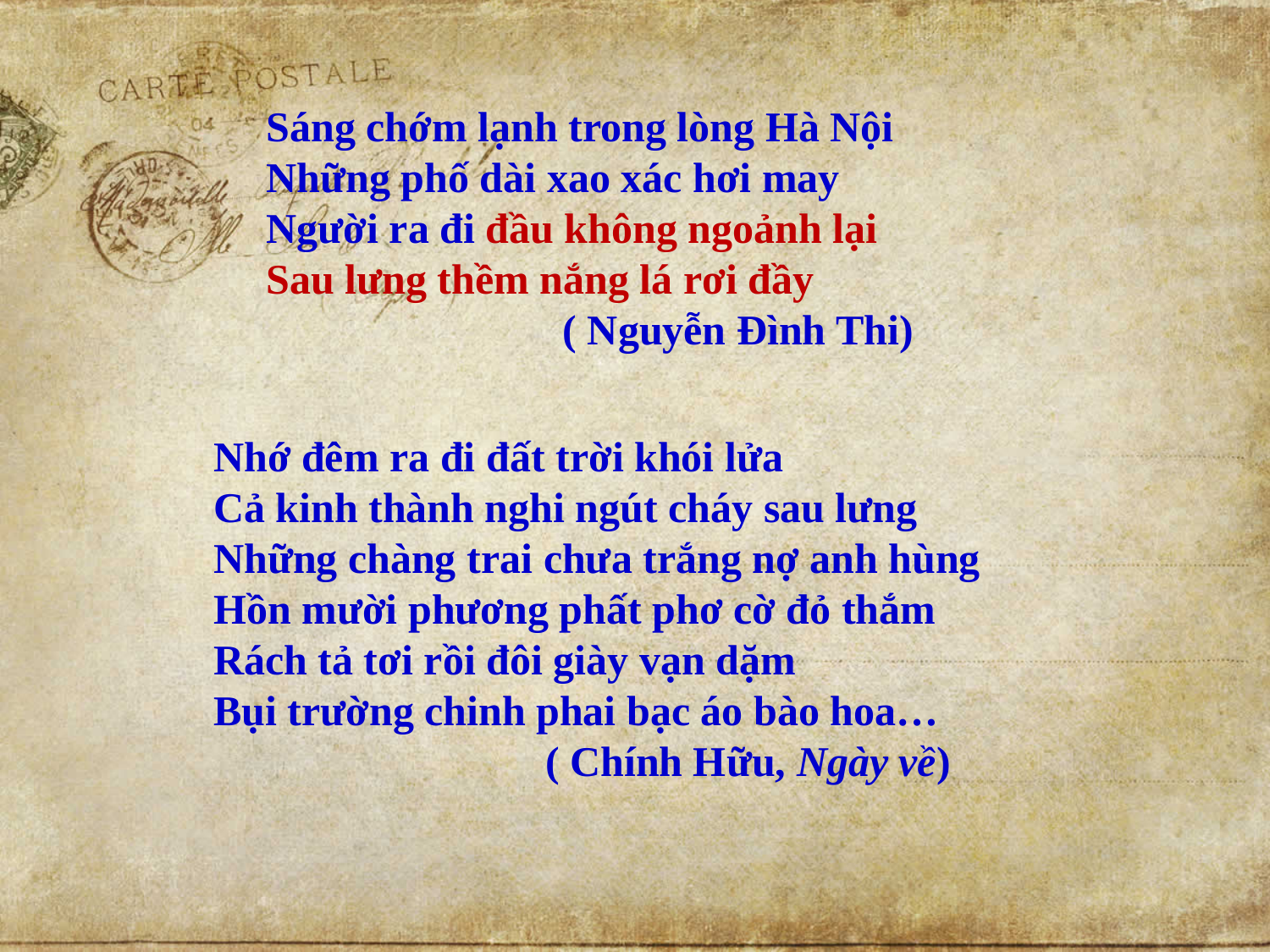

Sáng chớm lạnh trong lòng Hà Nội
Những phố dài xao xác hơi may
Người ra đi đầu không ngoảnh lại
Sau lưng thềm nắng lá rơi đầy
                            ( Nguyễn Đình Thi)
Nhớ đêm ra đi đất trời khói lửa
Cả kinh thành nghi ngút cháy sau lưng
Những chàng trai chưa trắng nợ anh hùng
Hồn mười phương phất phơ cờ đỏ thắm
Rách tả tơi rồi đôi giày vạn dặm
Bụi trường chinh phai bạc áo bào hoa…
                            ( Chính Hữu, Ngày về)